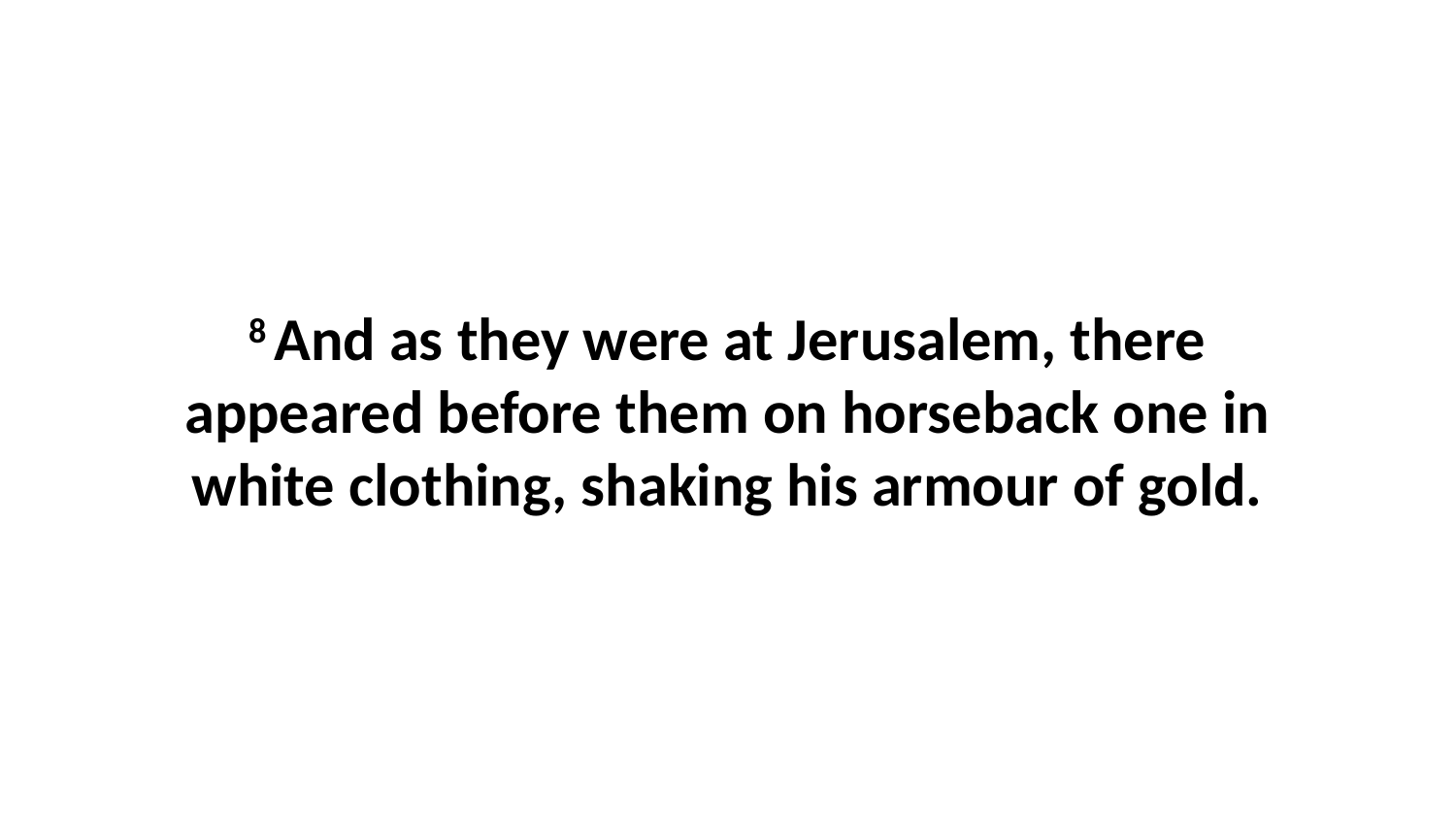

8 And as they were at Jerusalem, there appeared before them on horseback one in white clothing, shaking his armour of gold.